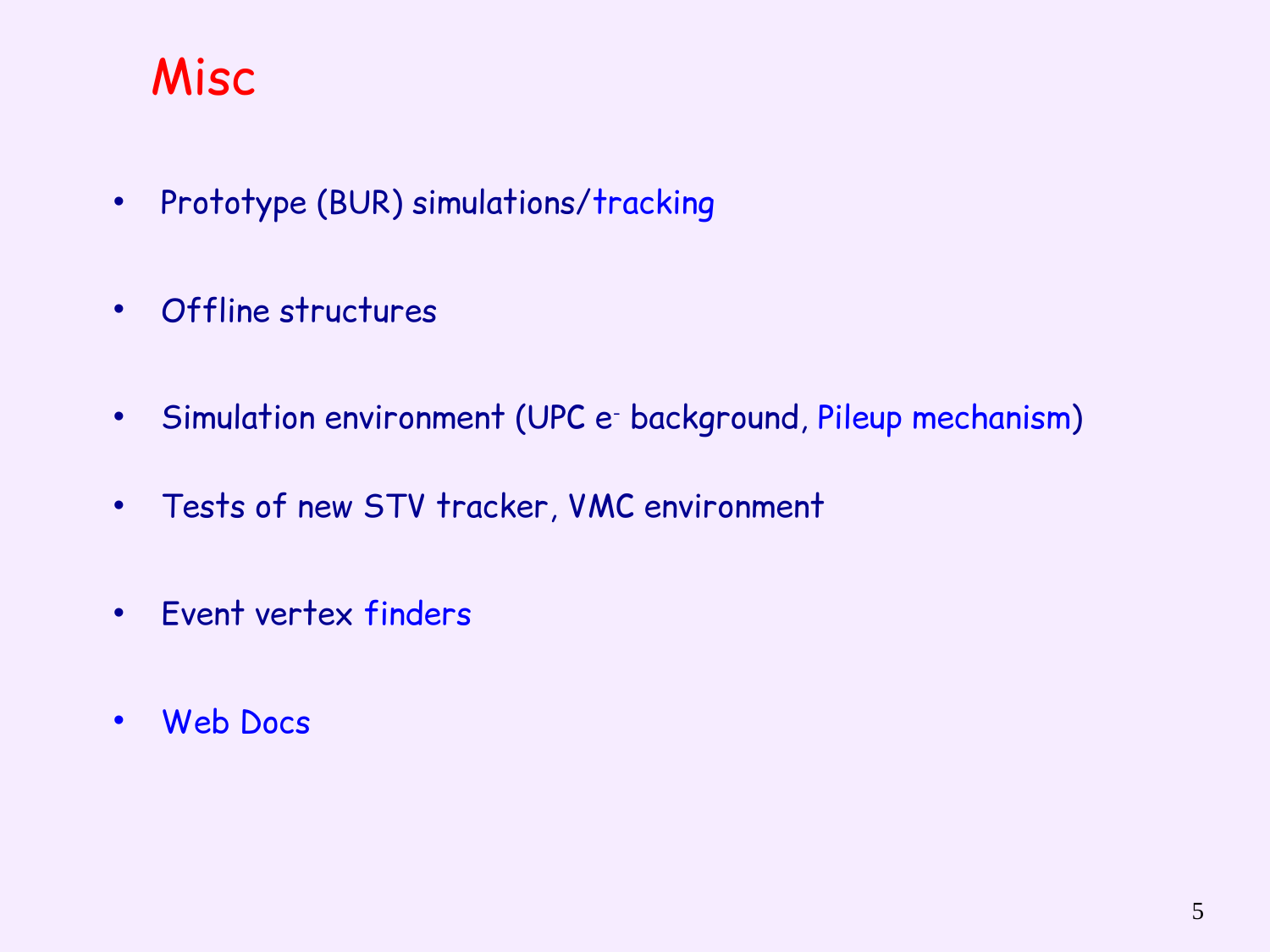

# Misc
Prototype (BUR) simulations/tracking

Offline structures

Simulation environment (UPC e- background, Pileup mechanism)

Tests of new STV tracker, VMC environment

Event vertex finders

Web Docs
5